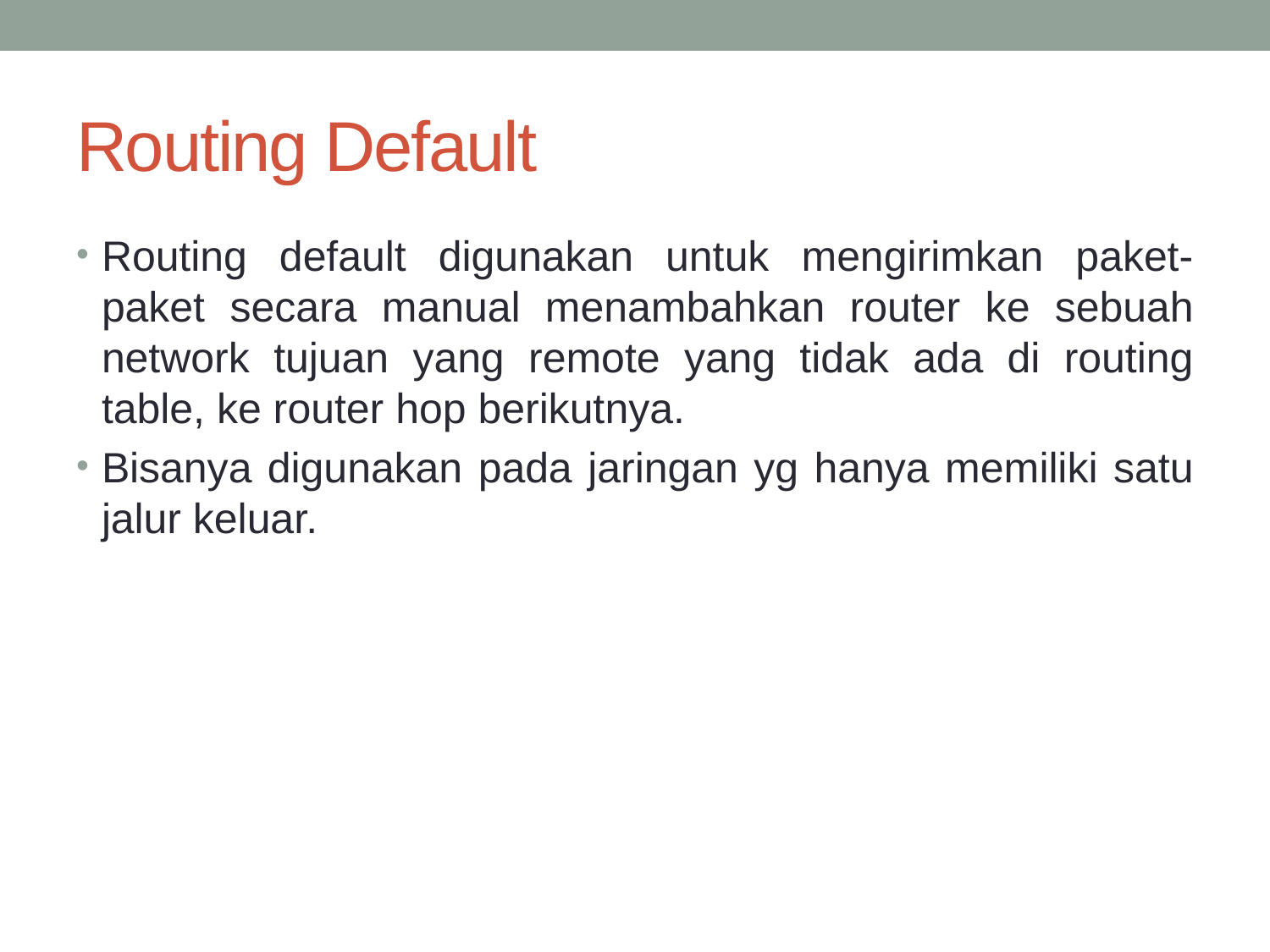

# Routing Default
Routing default digunakan untuk mengirimkan paket-paket secara manual menambahkan router ke sebuah network tujuan yang remote yang tidak ada di routing table, ke router hop berikutnya.
Bisanya digunakan pada jaringan yg hanya memiliki satu jalur keluar.